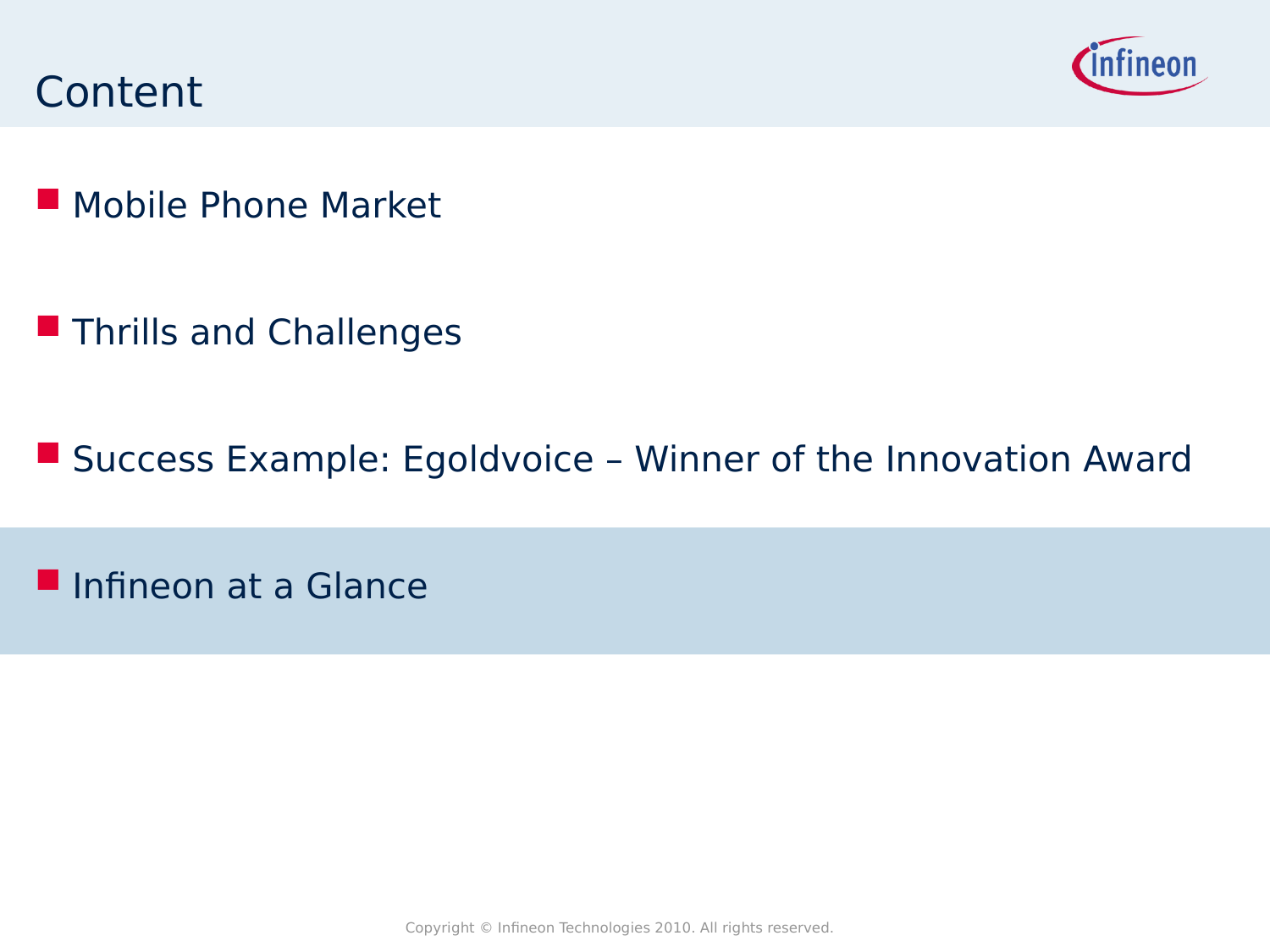

# Content
Mobile Phone Market

Thrills and Challenges

Success Example: Egoldvoice – Winner of the Innovation Award

Infineon at a Glance